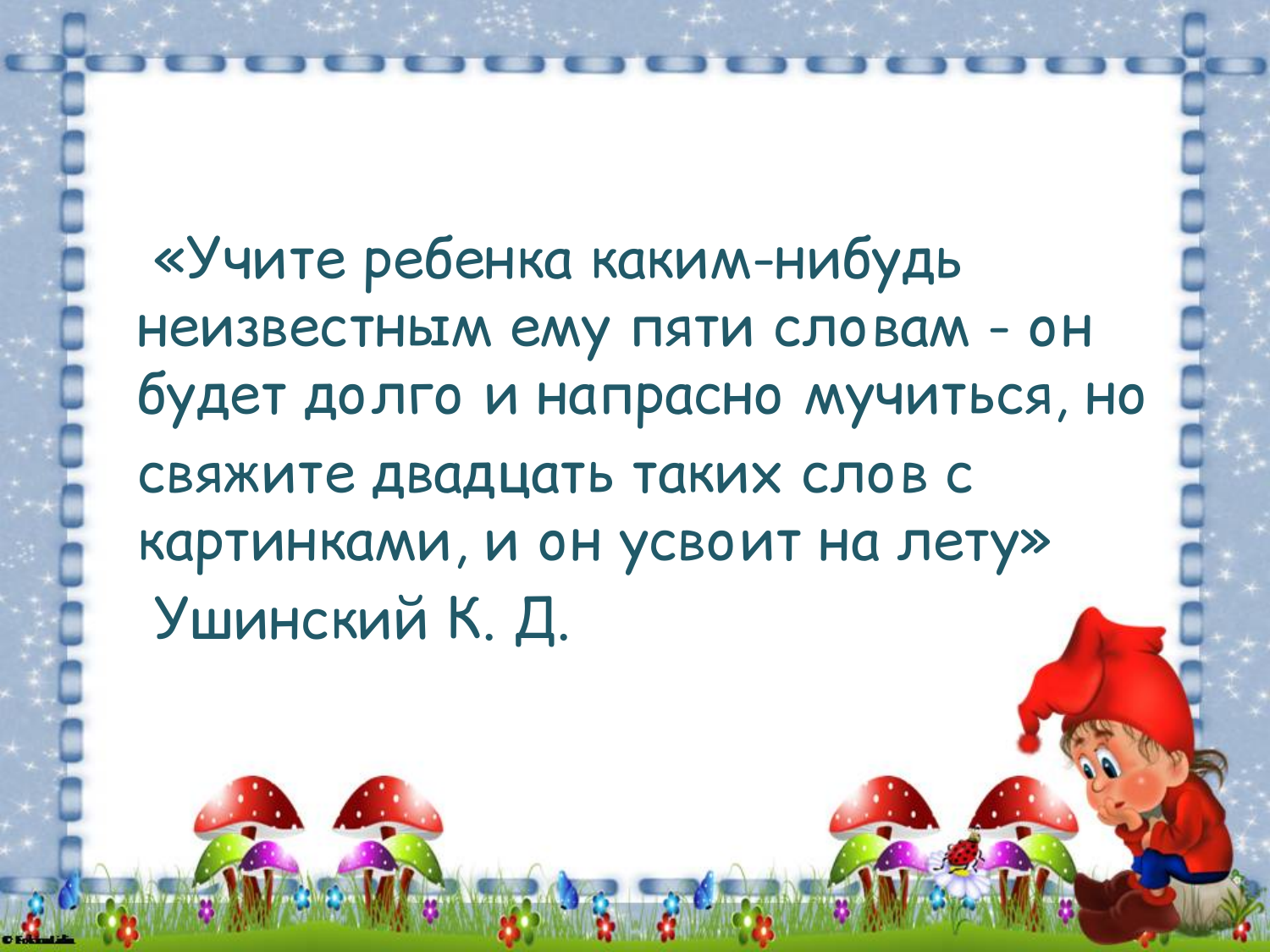

«Учите ребенка каким-нибудь неизвестным ему пяти словам - он будет долго и напрасно мучиться, но
свяжите двадцать таких слов с картинками, и он усвоит на лету»
 Ушинский К. Д.